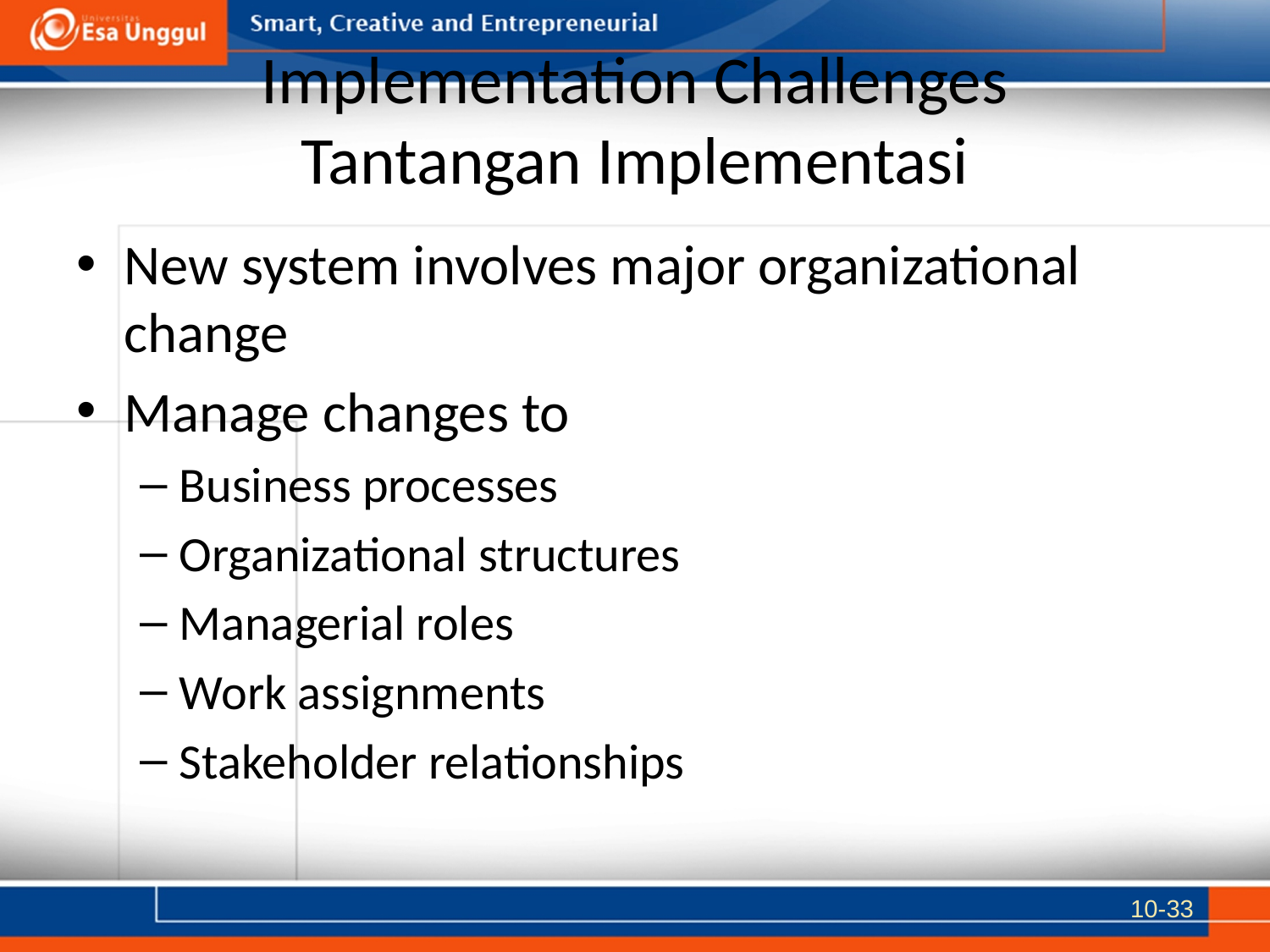

# Implementation Challenges Tantangan Implementasi
New system involves major organizational change
Manage changes to
Business processes
Organizational structures
Managerial roles
Work assignments
Stakeholder relationships
10-33